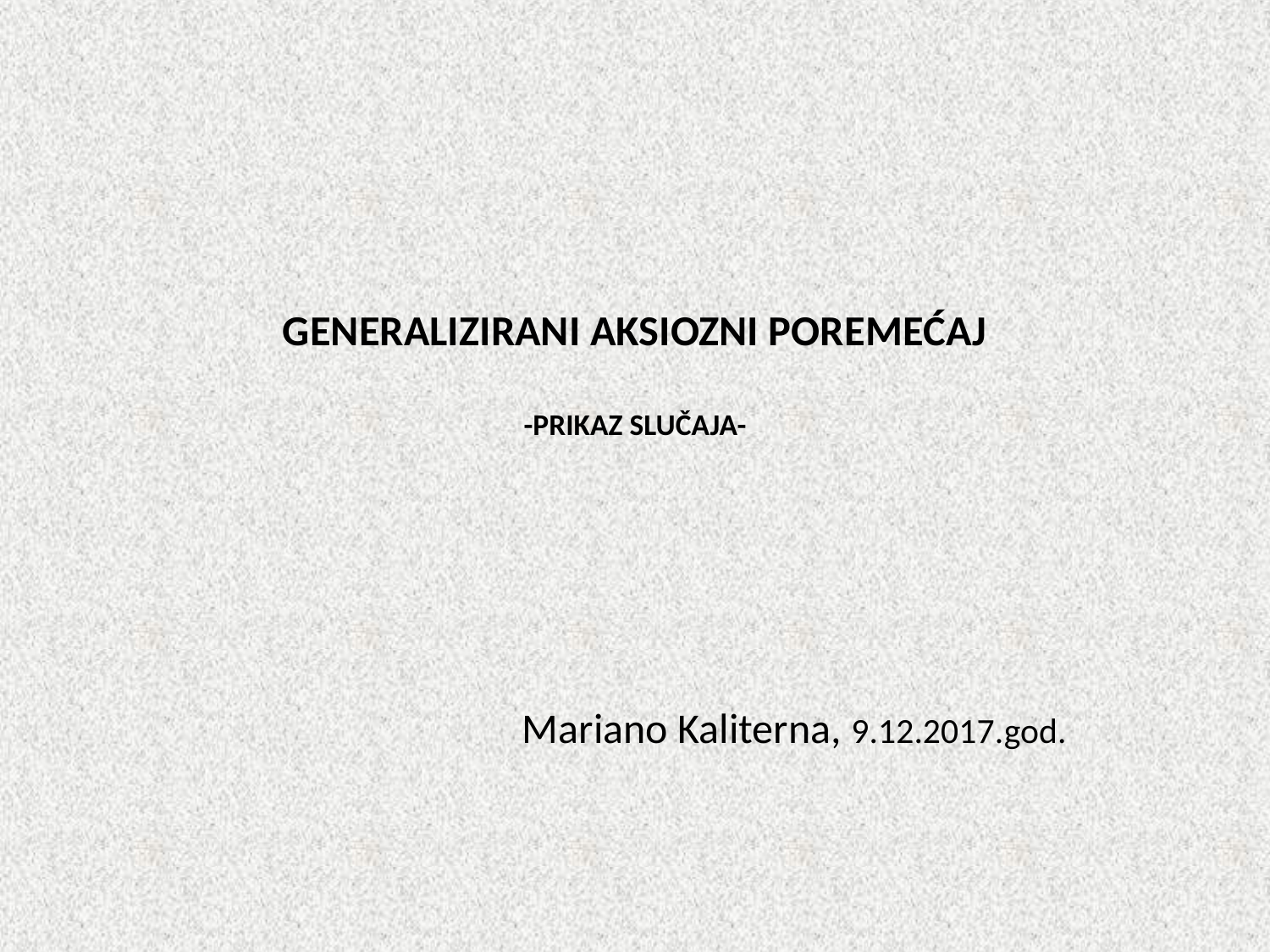

# GENERALIZIRANI AKSIOZNI POREMEĆAJ -PRIKAZ SLUČAJA-

Mariano Kaliterna, 9.12.2017.god.